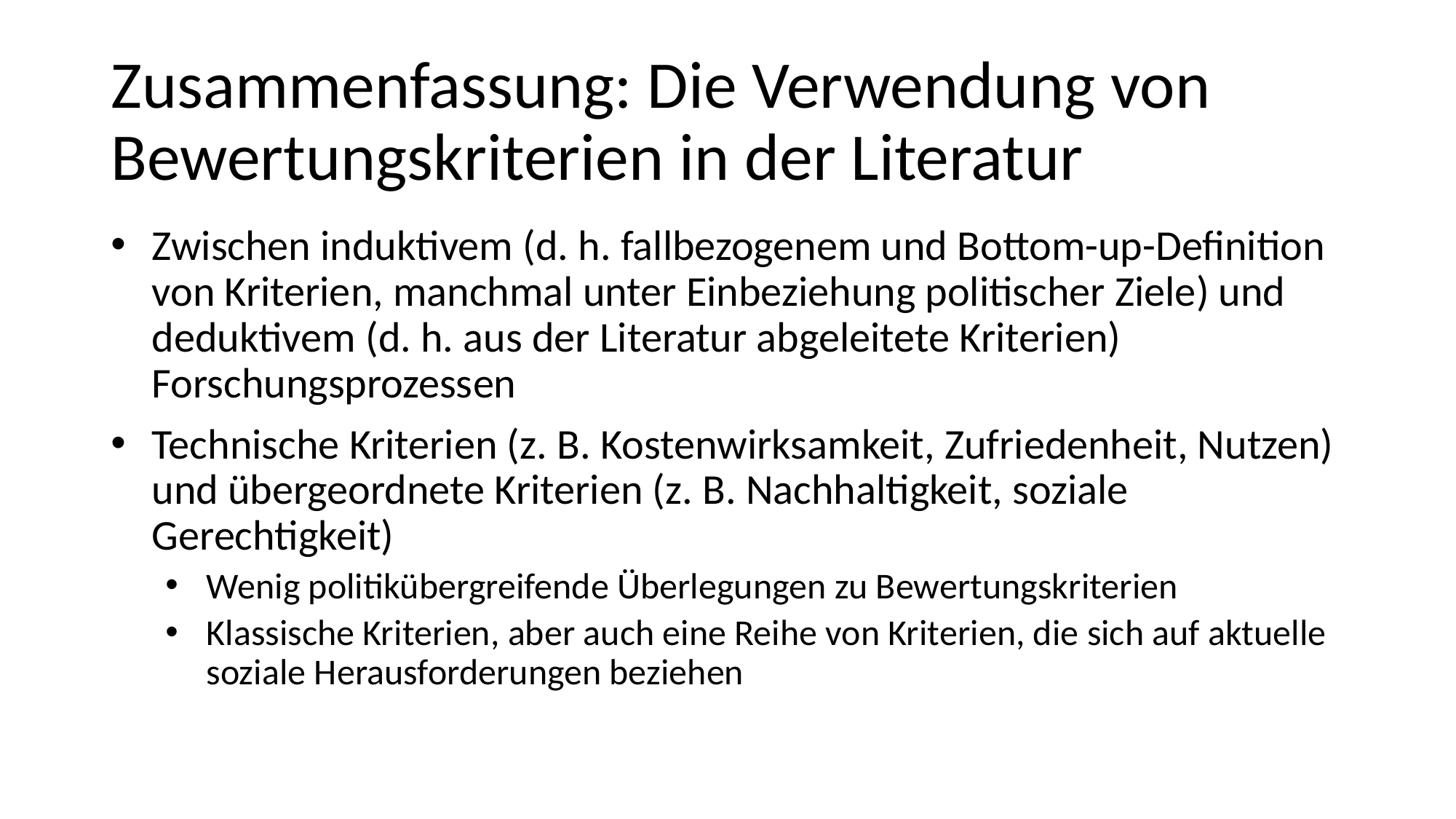

# Zusammenfassung: Die Verwendung von Bewertungskriterien in der Literatur
Zwischen induktivem (d. h. fallbezogenem und Bottom-up-Definition von Kriterien, manchmal unter Einbeziehung politischer Ziele) und deduktivem (d. h. aus der Literatur abgeleitete Kriterien) Forschungsprozessen
Technische Kriterien (z. B. Kostenwirksamkeit, Zufriedenheit, Nutzen) und übergeordnete Kriterien (z. B. Nachhaltigkeit, soziale Gerechtigkeit)
Wenig politikübergreifende Überlegungen zu Bewertungskriterien
Klassische Kriterien, aber auch eine Reihe von Kriterien, die sich auf aktuelle soziale Herausforderungen beziehen